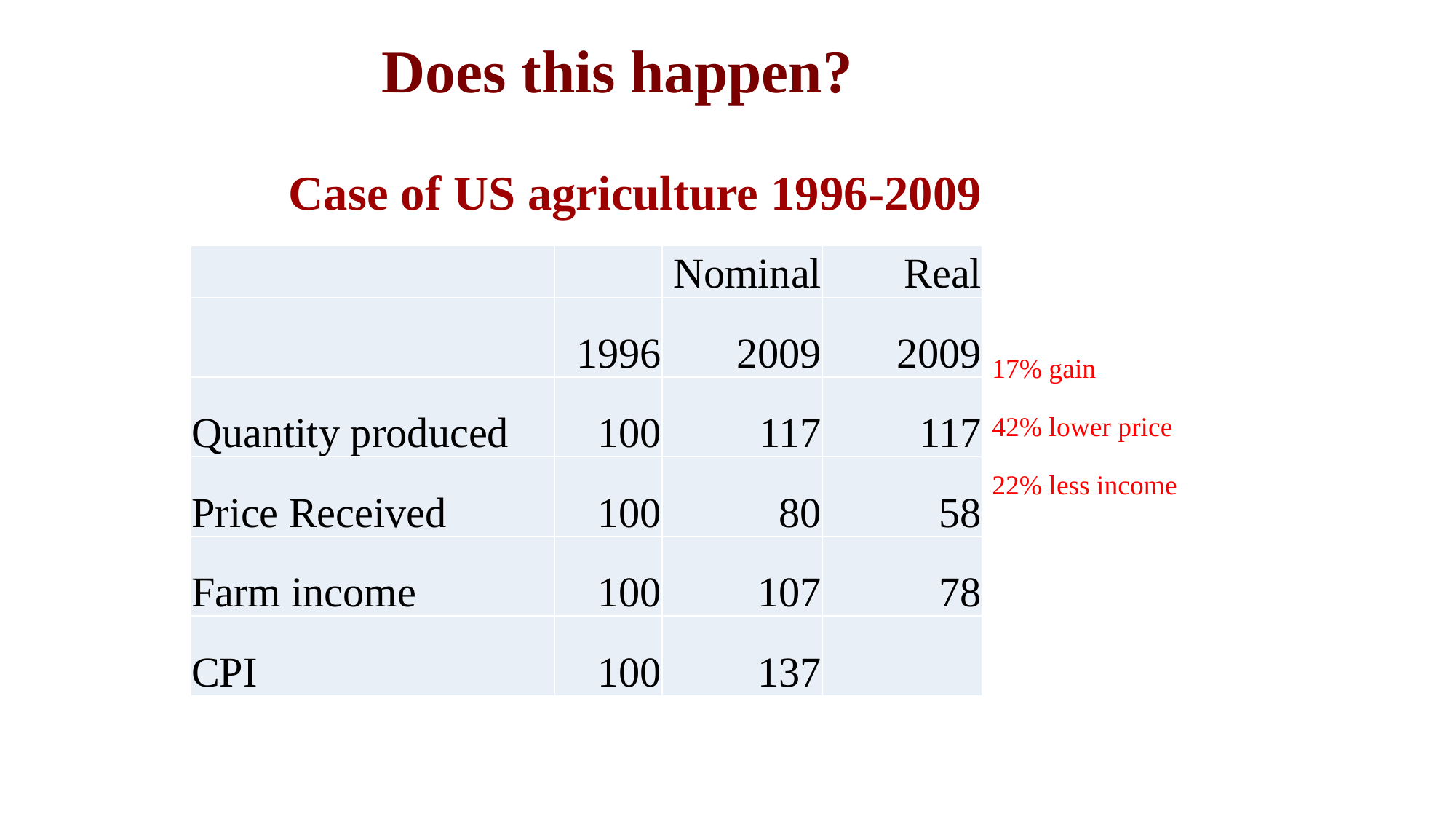

Does this happen?
Case of US agriculture 1996-2009
|  |  | Nominal | Real |
| --- | --- | --- | --- |
|  | 1996 | 2009 | 2009 |
| Quantity produced | 100 | 117 | 117 |
| Price Received | 100 | 80 | 58 |
| Farm income | 100 | 107 | 78 |
| CPI | 100 | 137 |  |
17% gain

42% lower price

22% less income